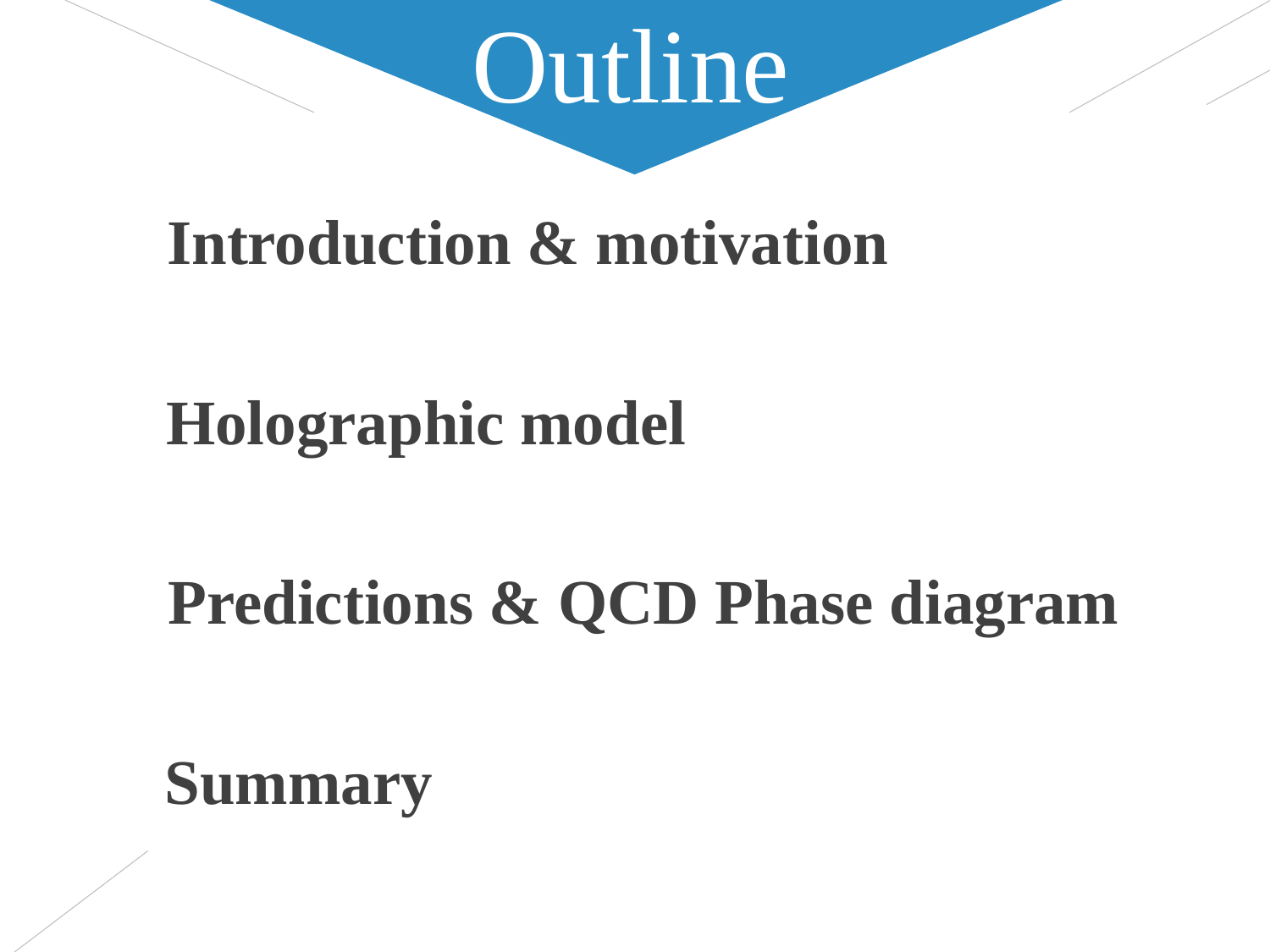

Outline

Introduction & motivation
Holographic model
Predictions & QCD Phase diagram
Summary